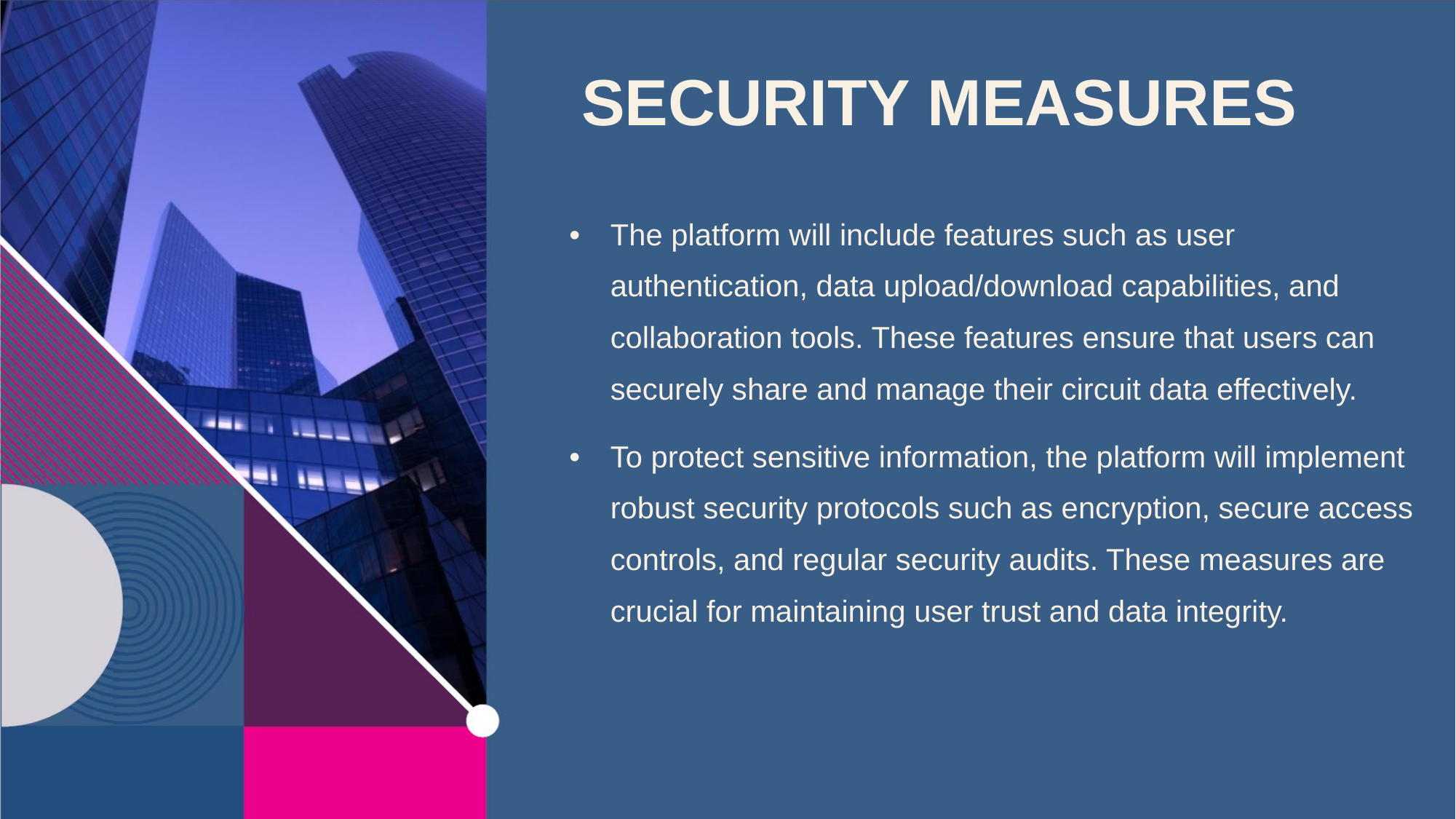

SECURITY MEASURES
• The platform will include features such as user
authentication, data upload/download capabilities, and
collaboration tools. These features ensure that users can
securely share and manage their circuit data effectively.
• To protect sensitive information, the platform will implement
robust security protocols such as encryption, secure access
controls, and regular security audits. These measures are
crucial for maintaining user trust and data integrity.